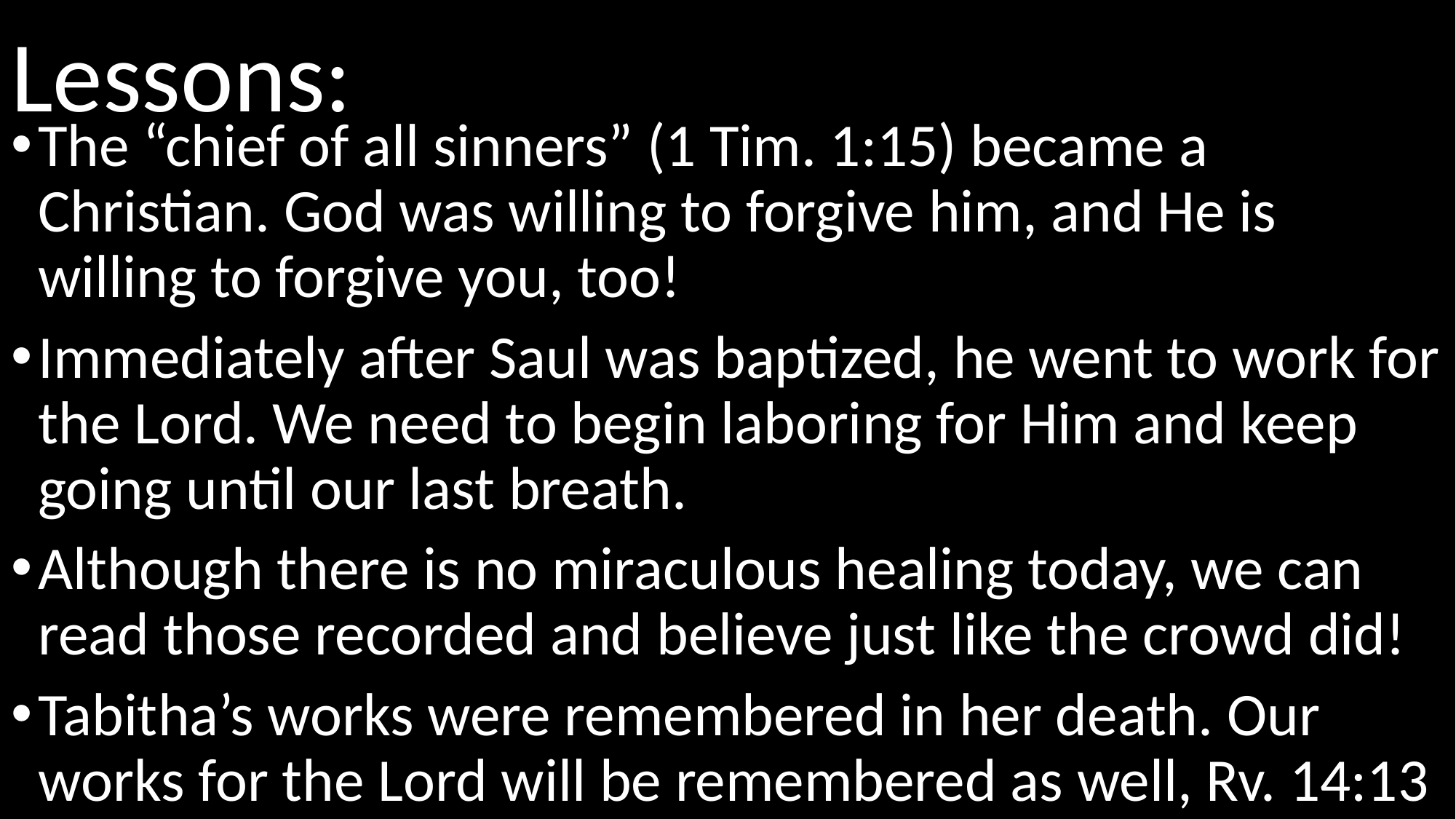

# Lessons:
The “chief of all sinners” (1 Tim. 1:15) became a Christian. God was willing to forgive him, and He is willing to forgive you, too!
Immediately after Saul was baptized, he went to work for the Lord. We need to begin laboring for Him and keep going until our last breath.
Although there is no miraculous healing today, we can read those recorded and believe just like the crowd did!
Tabitha’s works were remembered in her death. Our works for the Lord will be remembered as well, Rv. 14:13